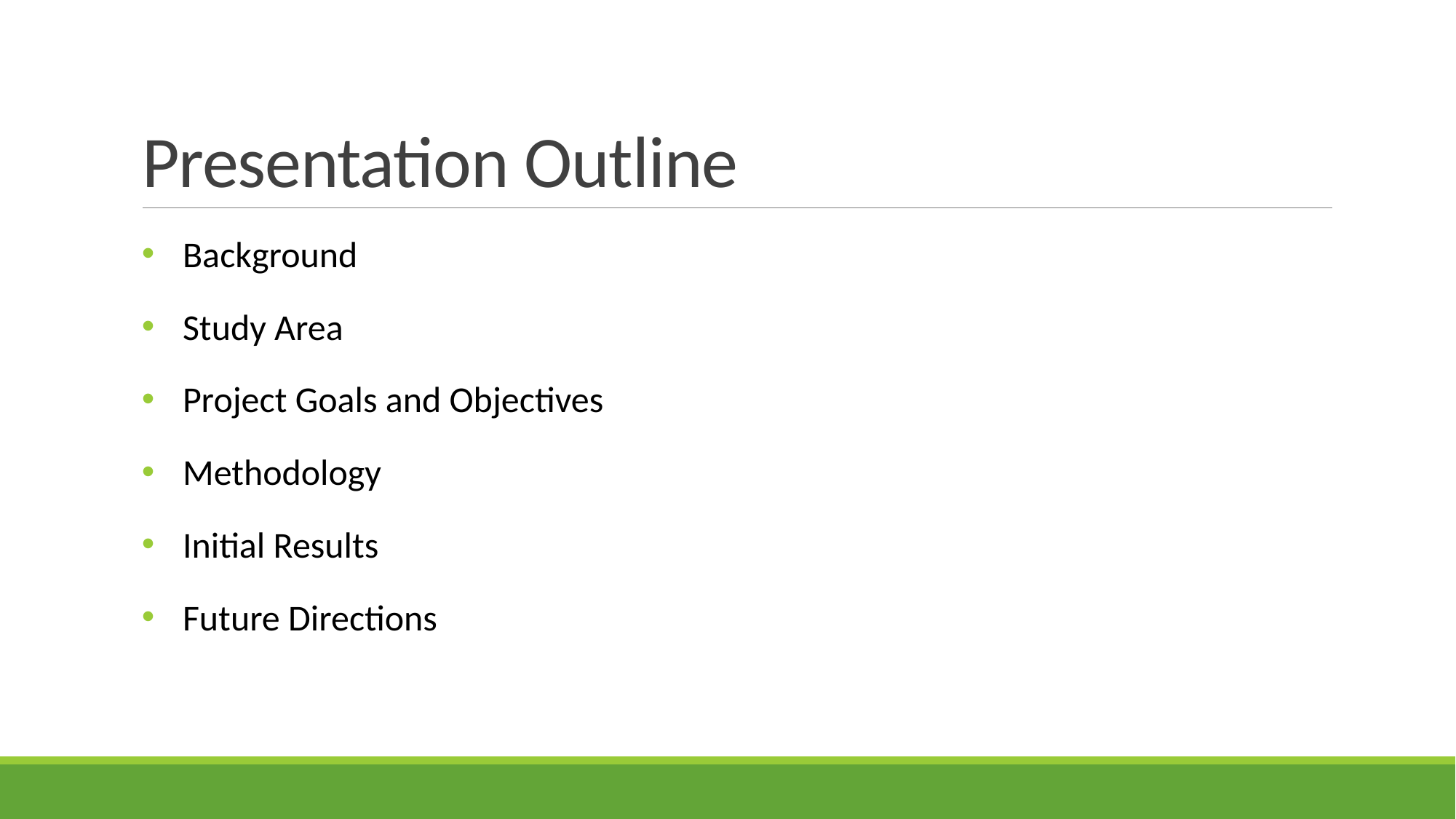

# Presentation Outline
Background

Study Area

Project Goals and Objectives

Methodology

Initial Results

Future Directions